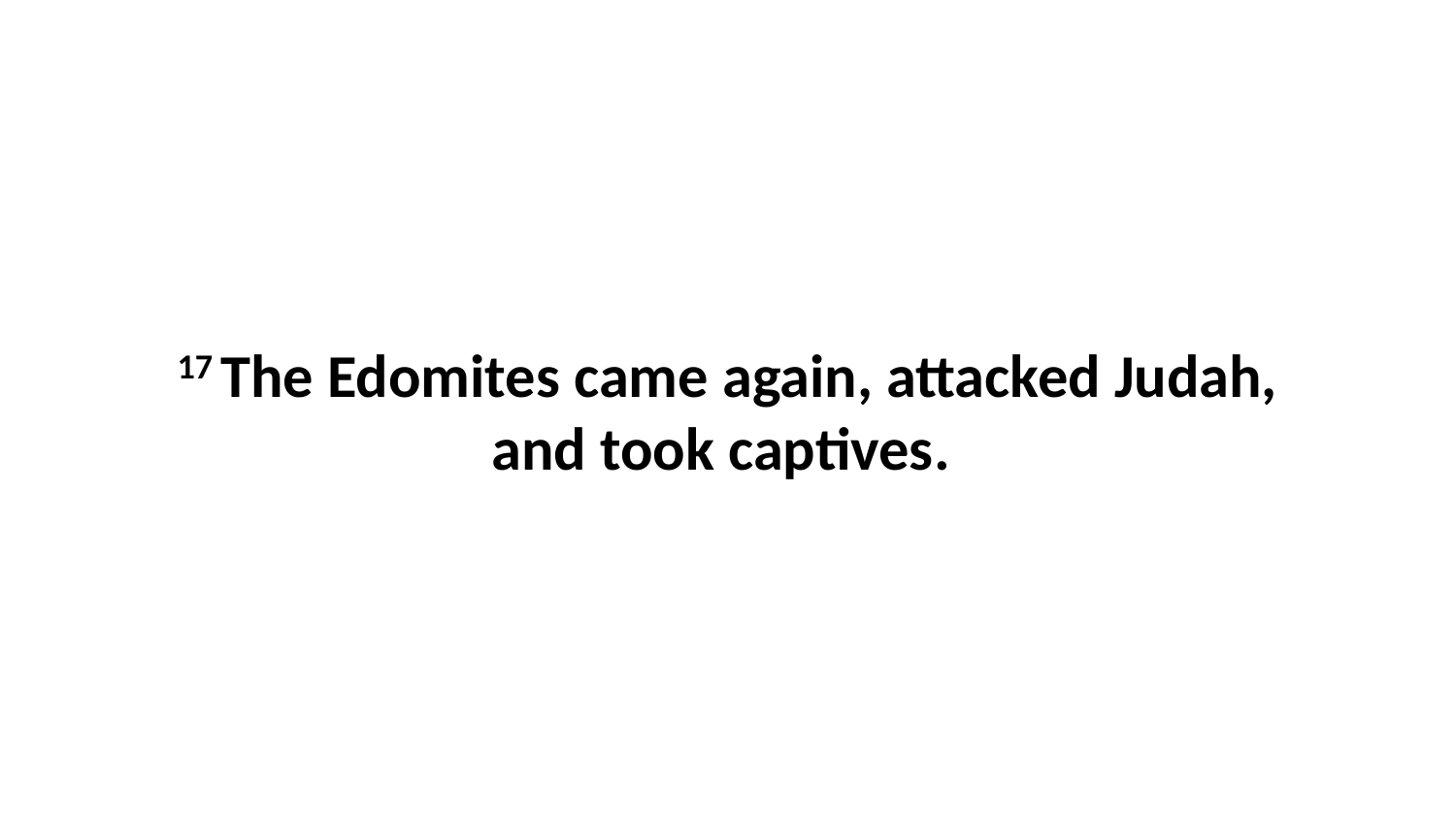

17 The Edomites came again, attacked Judah, and took captives.